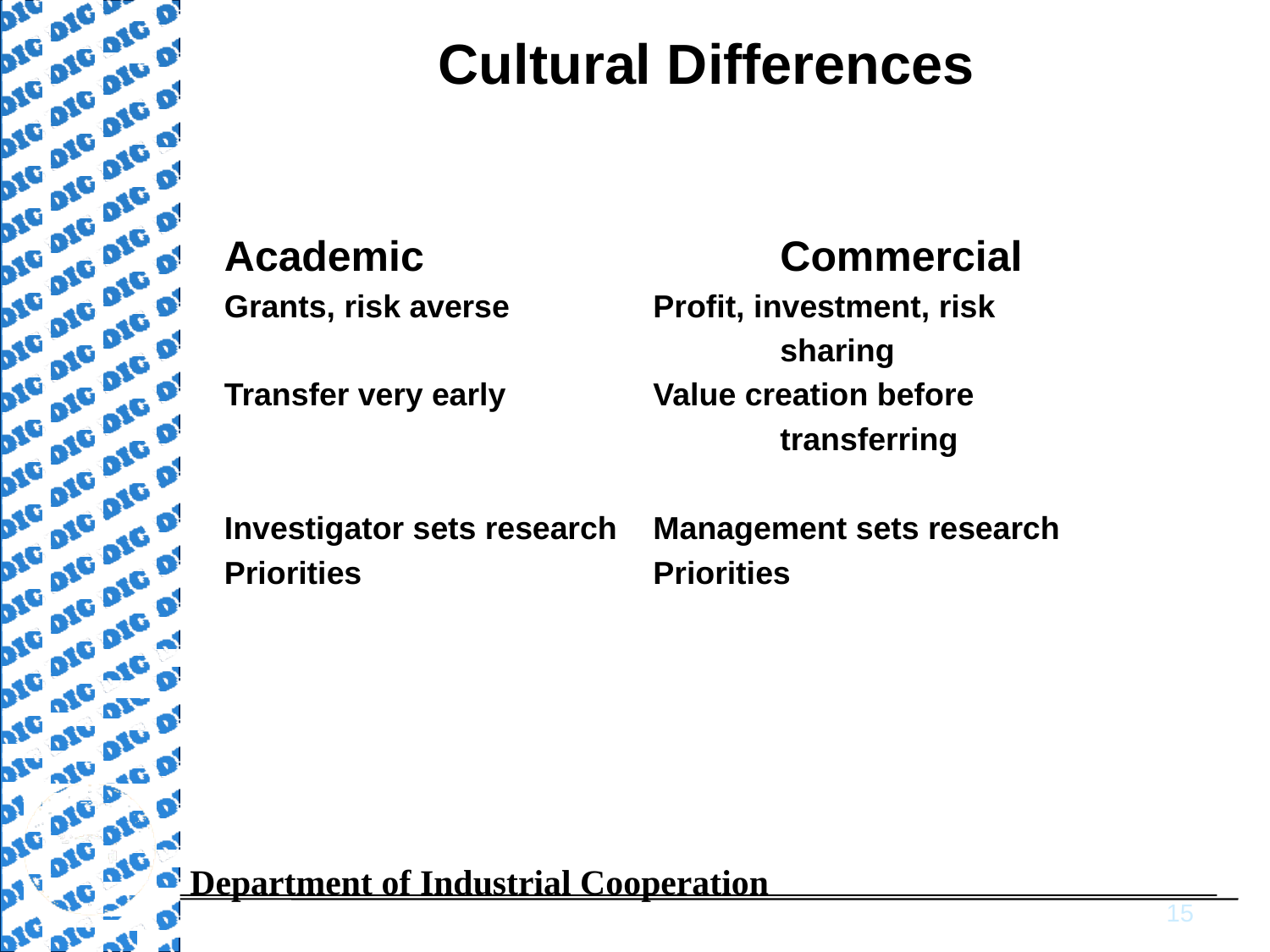

Cultural Differences
Academic			Commercial
Grants, risk averse		Profit, investment, risk
					sharing
Transfer very early		Value creation before
					transferring

Investigator sets research	Management sets research
Priorities			Priorities
15